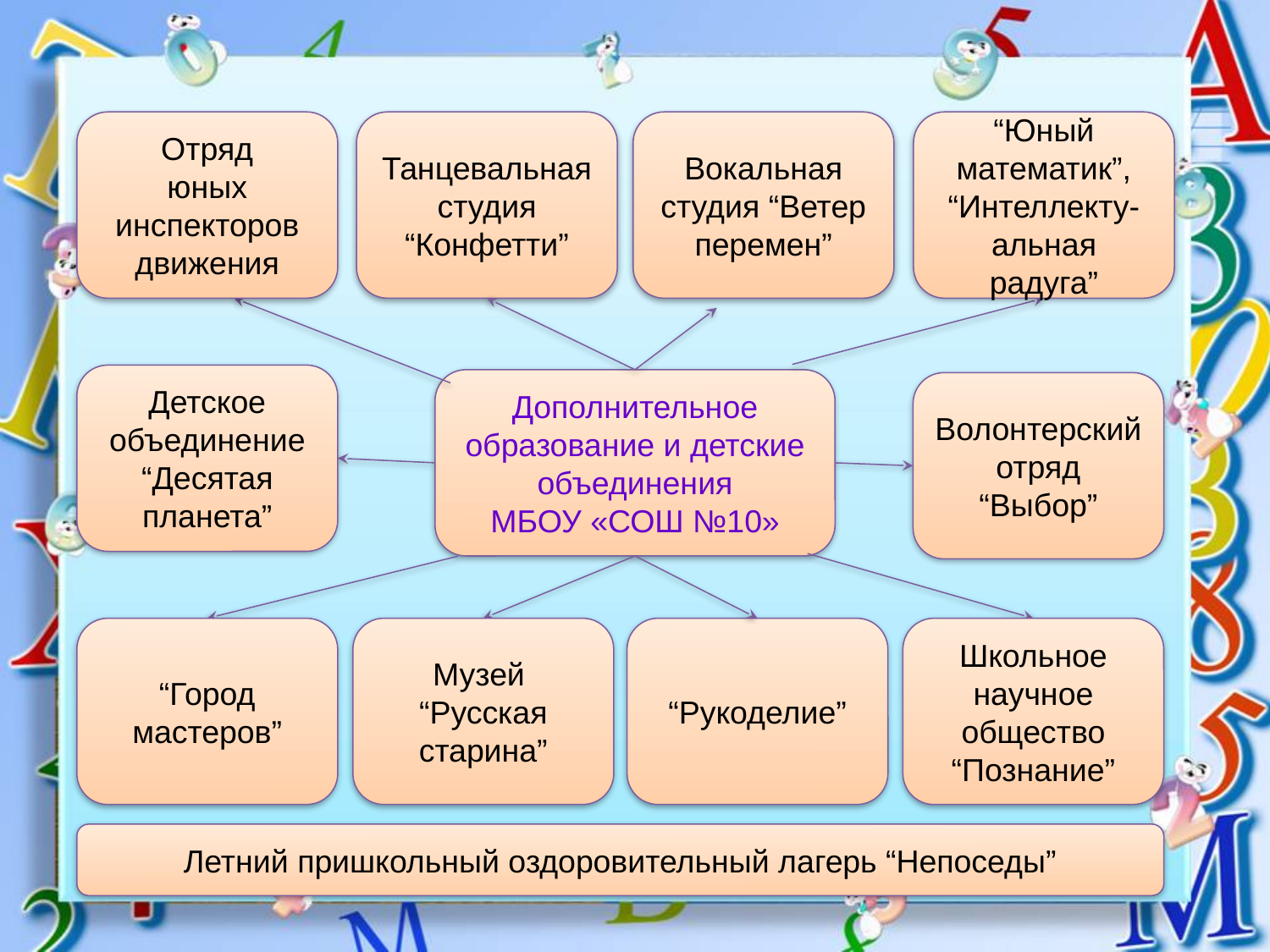

Отряд
юных инспекторов движения
Танцевальная студия “Конфетти”
Вокальная студия “Ветер перемен”
“Юный математик”, “Интеллекту-
альная радуга”
Детское объединение “Десятая планета”
Дополнительное образование и детские объединения
МБОУ «СОШ №10»
Волонтерский отряд “Выбор”
“Город мастеров”
Музей
“Русская старина”
“Рукоделие”
Школьное научное общество “Познание”
Летний пришкольный оздоровительный лагерь “Непоседы”